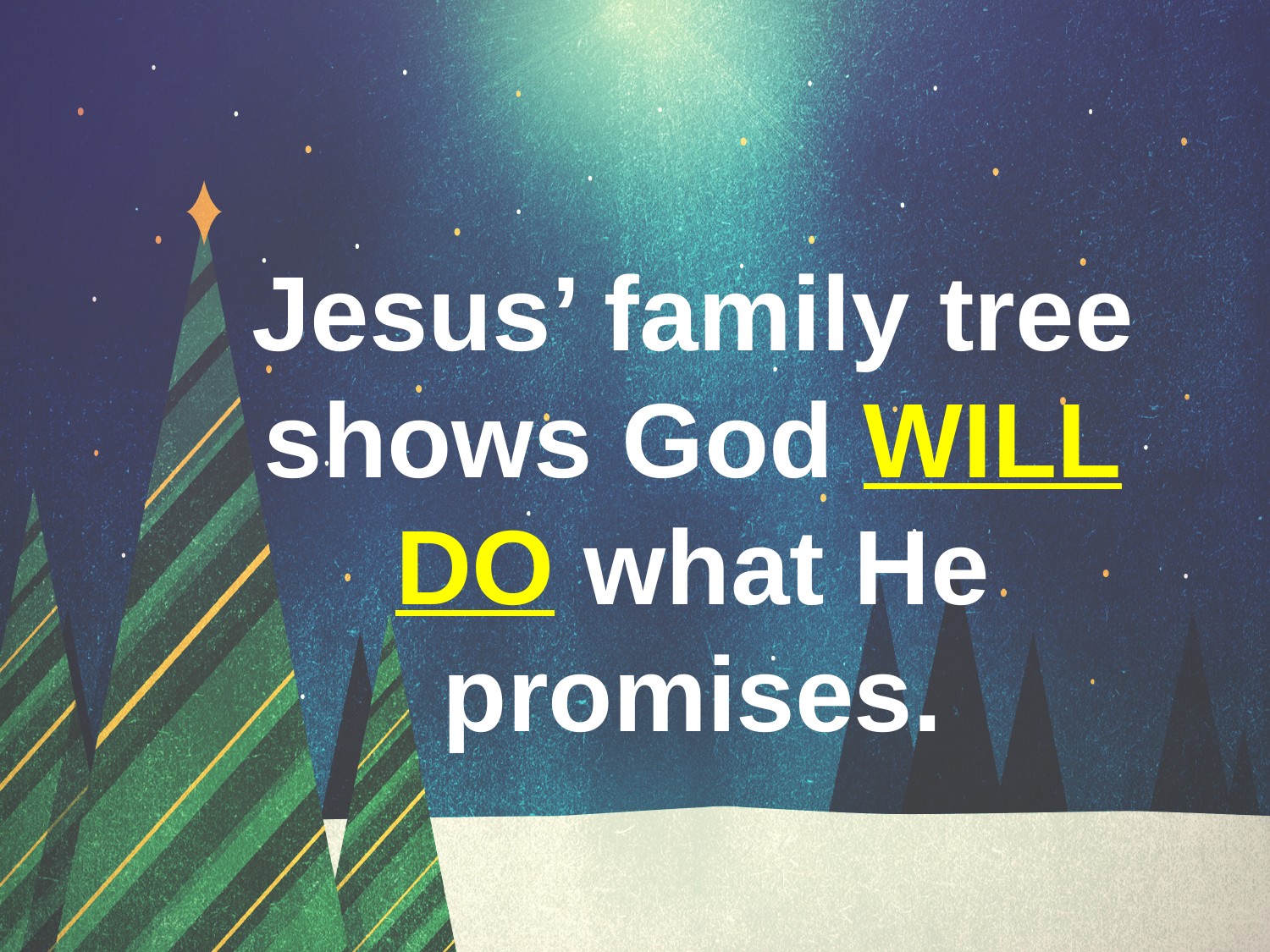

Jesus’ family tree shows God WILL DO what He promises.